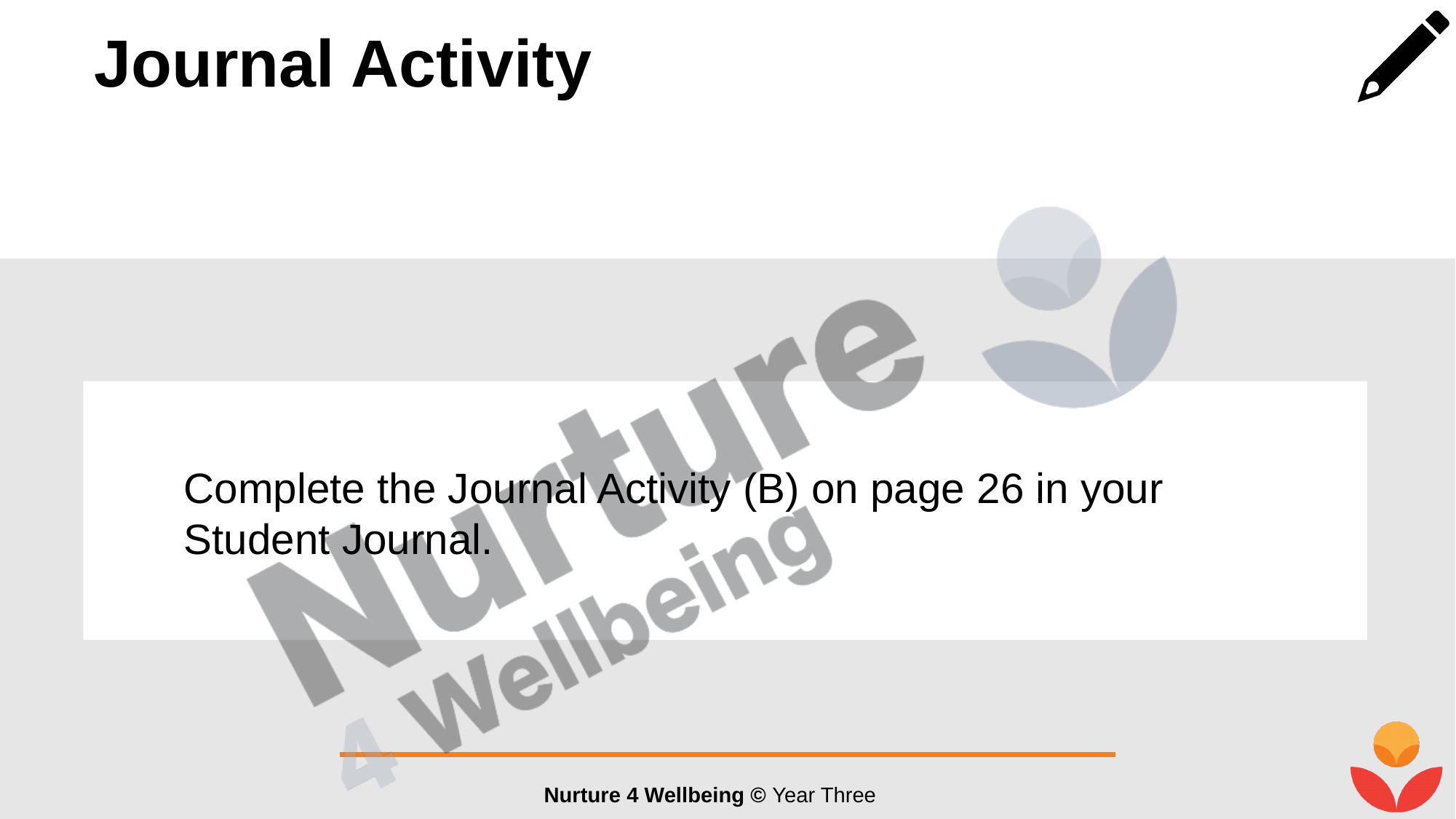

Complete the Journal Activity (B) on page 26 in your Student Journal.